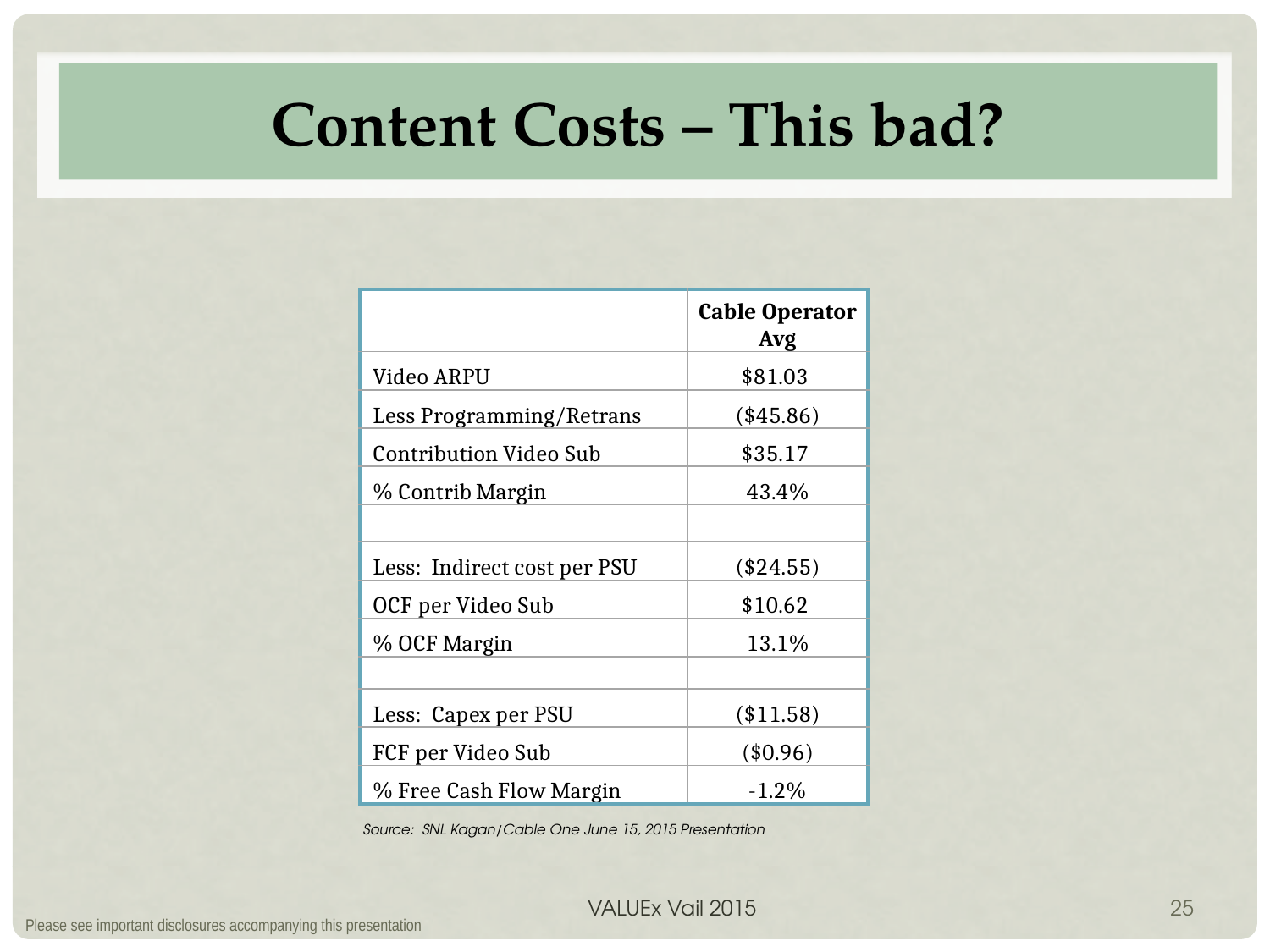

# Content Costs – This bad?

|  | Cable Operator Avg |
| --- | --- |
| Video ARPU | $81.03 |
| Less Programming/Retrans | ($45.86) |
| Contribution Video Sub | $35.17 |
| % Contrib Margin | 43.4% |
|  |  |
| Less: Indirect cost per PSU | ($24.55) |
| OCF per Video Sub | $10.62 |
| % OCF Margin | 13.1% |
|  |  |
| Less: Capex per PSU | ($11.58) |
| FCF per Video Sub | ($0.96) |
| % Free Cash Flow Margin | -1.2% |
Source:  SNL Kagan/Cable One June 15, 2015 Presentation
VALUEx Vail 2015
25
Please see important disclosures accompanying this presentation